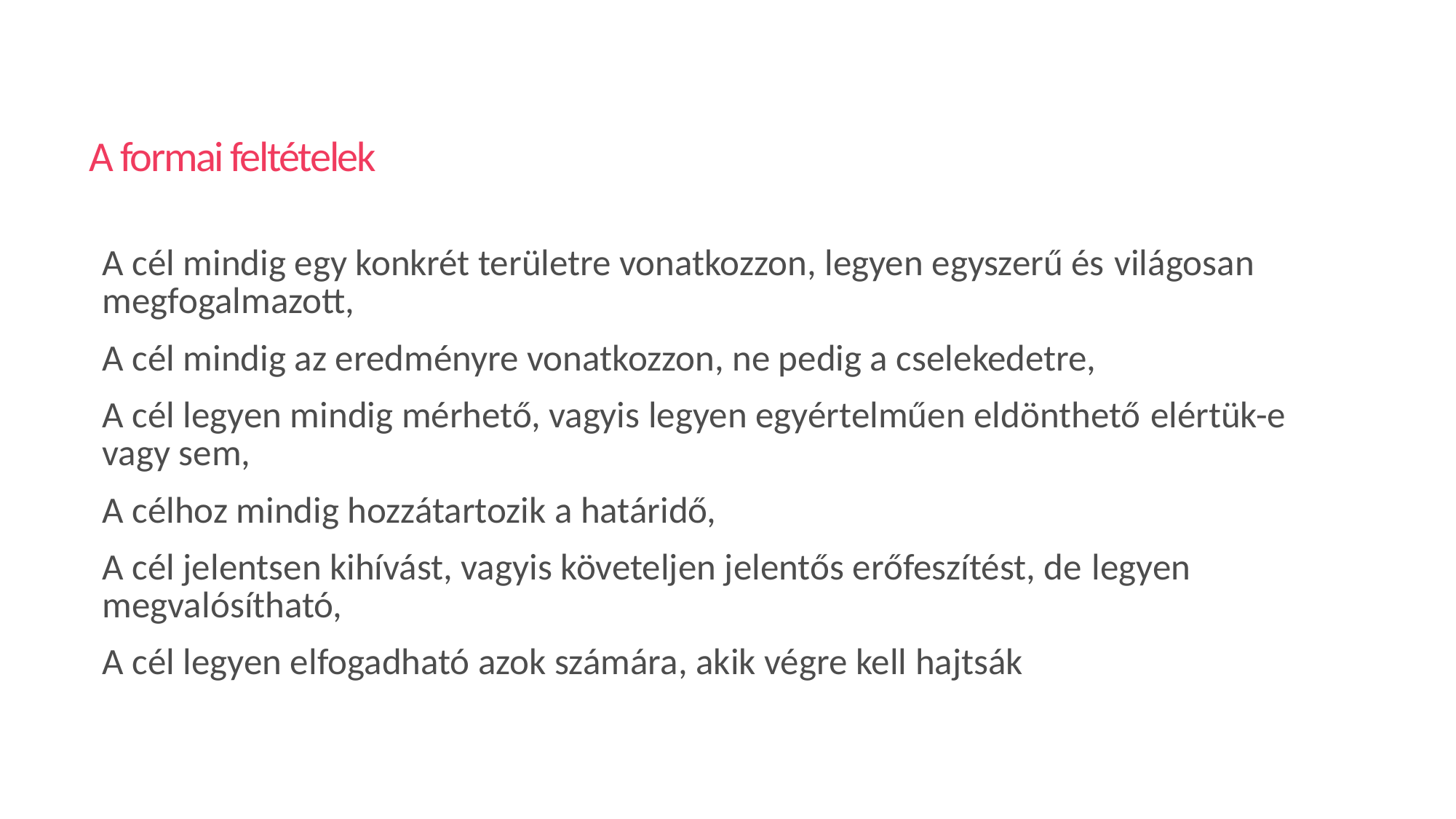

# A formai feltételek
A cél mindig egy konkrét területre vonatkozzon, legyen egyszerű és világosan megfogalmazott,
A cél mindig az eredményre vonatkozzon, ne pedig a cselekedetre,
A cél legyen mindig mérhető, vagyis legyen egyértelműen eldönthető elértük-e vagy sem,
A célhoz mindig hozzátartozik a határidő,
A cél jelentsen kihívást, vagyis követeljen jelentős erőfeszítést, de legyen megvalósítható,
A cél legyen elfogadható azok számára, akik végre kell hajtsák
216